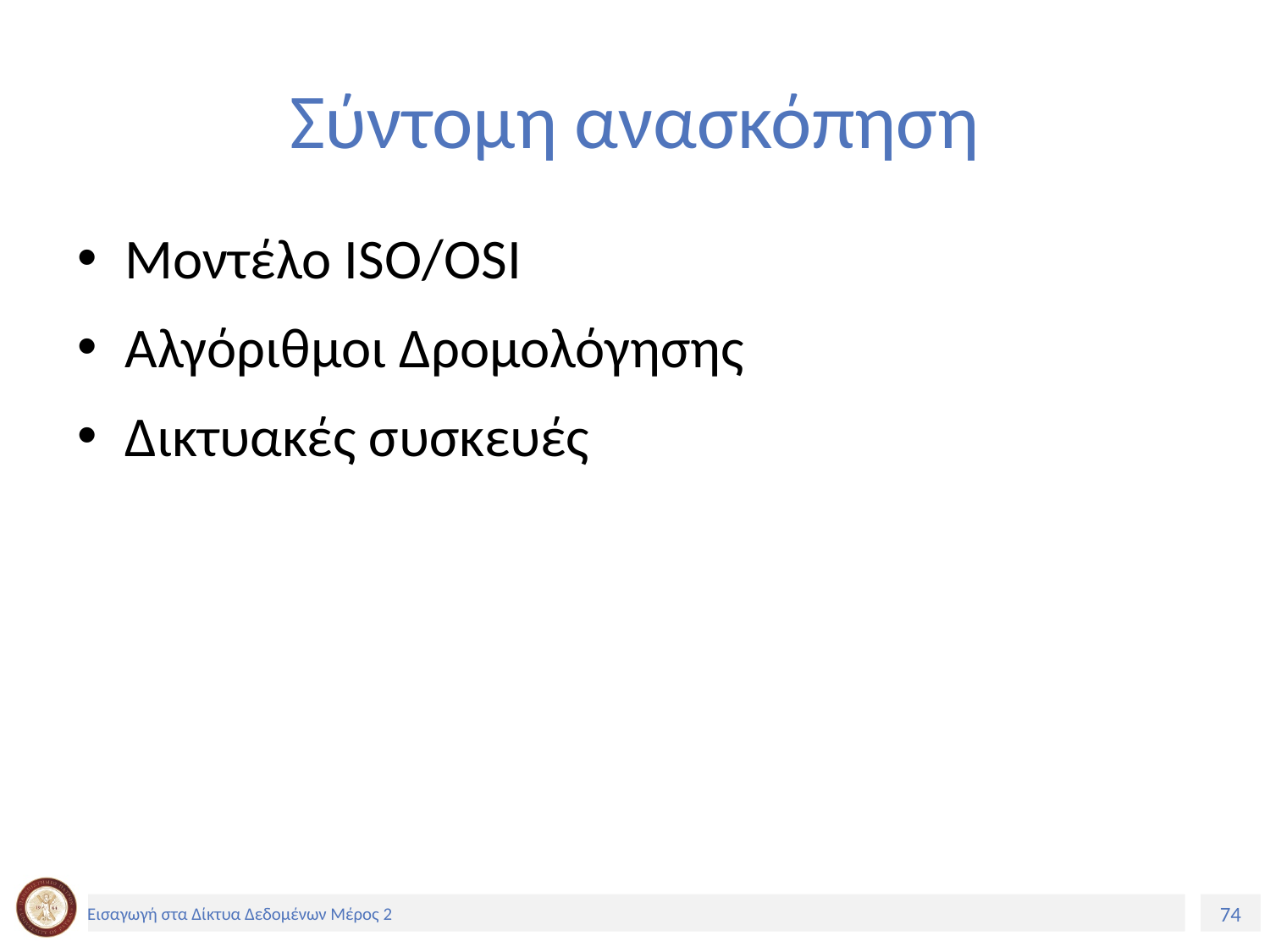

# Σύντομη ανασκόπηση
Μοντέλο ISO/OSI
Αλγόριθμοι Δρομολόγησης
Δικτυακές συσκευές